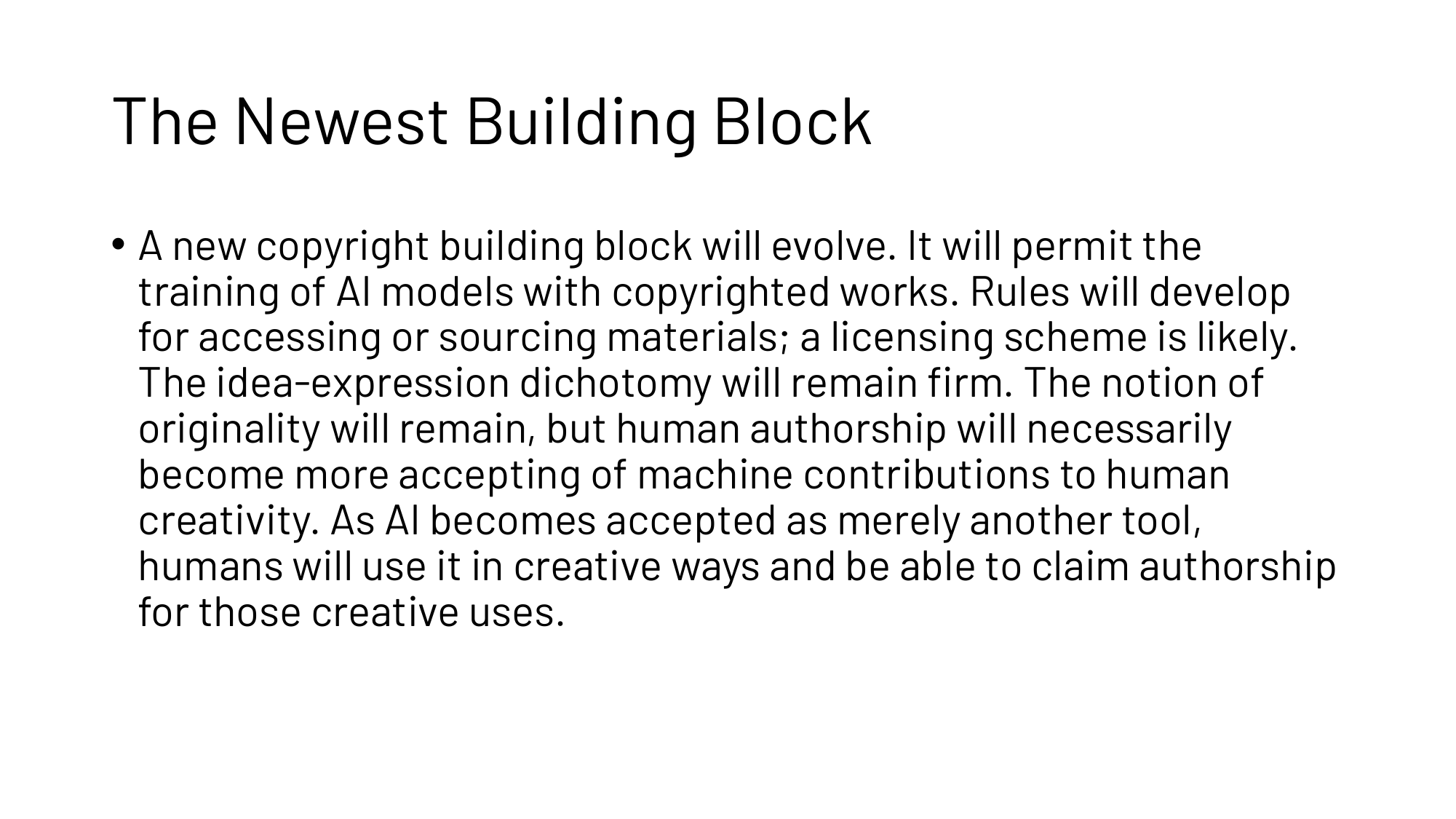

# The Newest Building Block
A new copyright building block will evolve. It will permit the training of AI models with copyrighted works. Rules will develop for accessing or sourcing materials; a licensing scheme is likely. The idea-expression dichotomy will remain firm. The notion of originality will remain, but human authorship will necessarily become more accepting of machine contributions to human creativity. As AI becomes accepted as merely another tool, humans will use it in creative ways and be able to claim authorship for those creative uses.